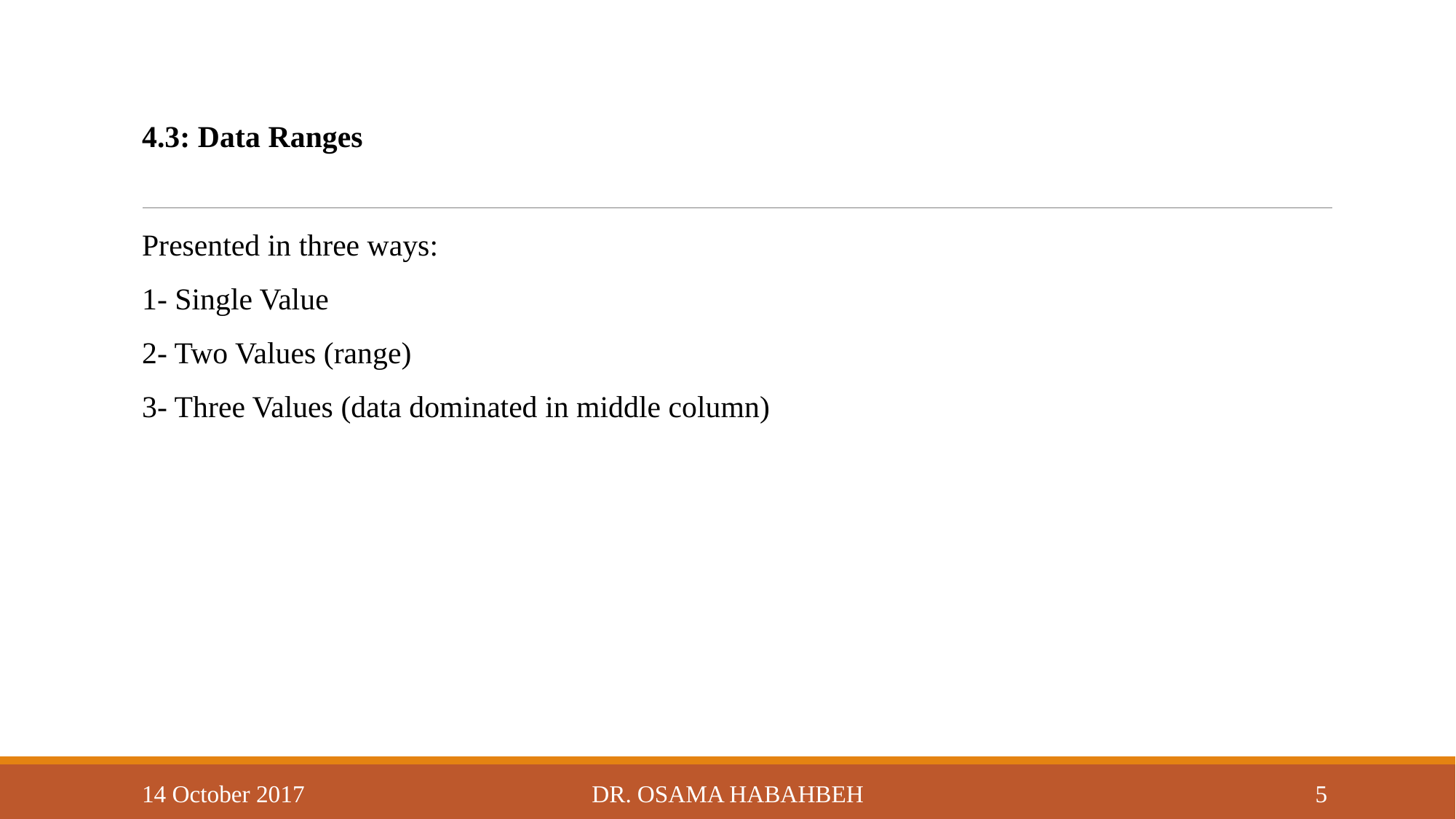

4.3: Data Ranges

Presented in three ways:
1- Single Value
2- Two Values (range)
3- Three Values (data dominated in middle column)

14 October 2017
Dr. Osama Habahbeh
5